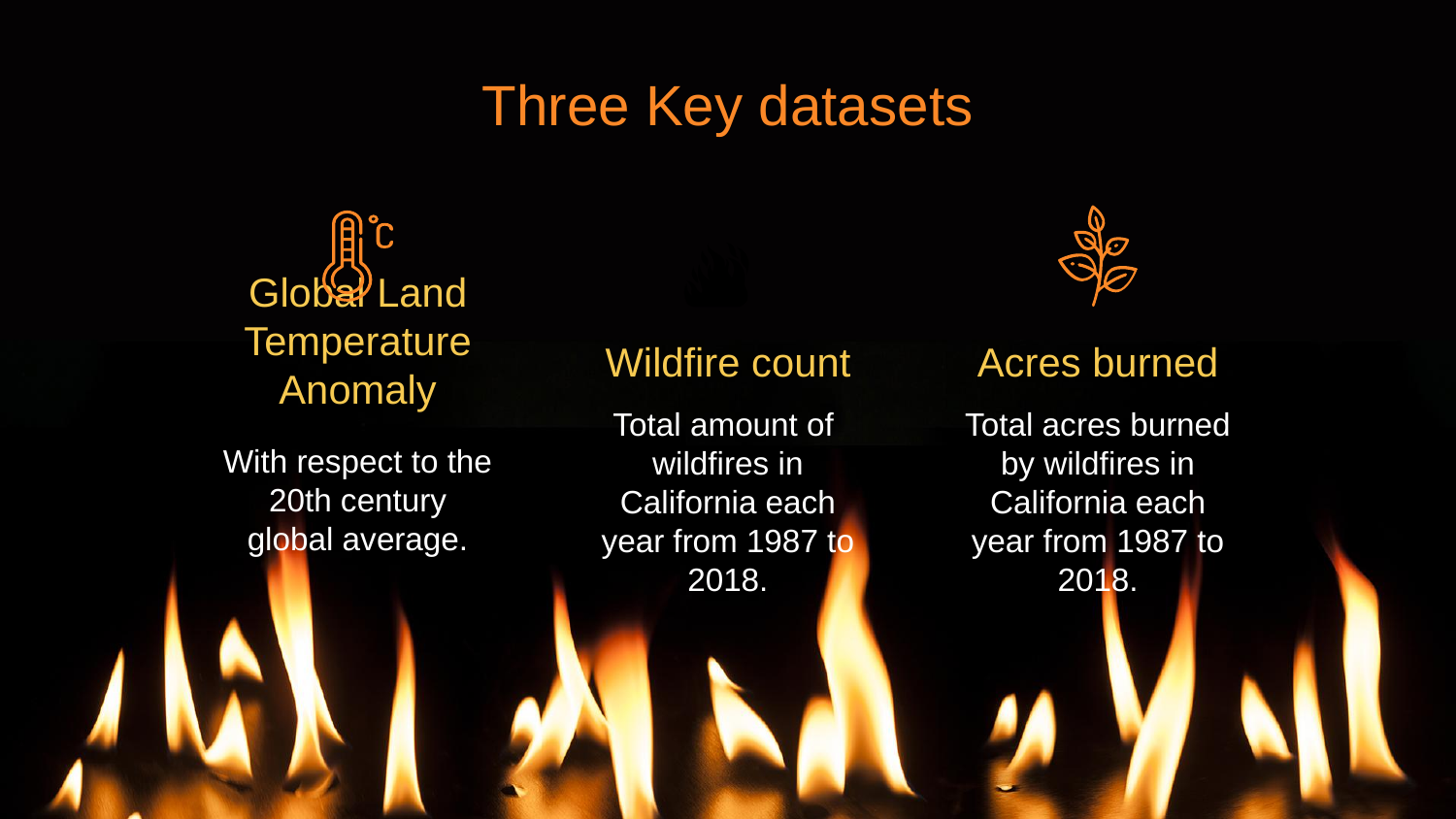

# Three Key datasets

🔥

Global Land Temperature Anomaly
Wildfire count
Acres burned
Total amount of  wildfires in California each year from 1987 to 2018.
Total acres burned by wildfires in California each year from 1987 to 2018.
With respect to the 20th century global average.